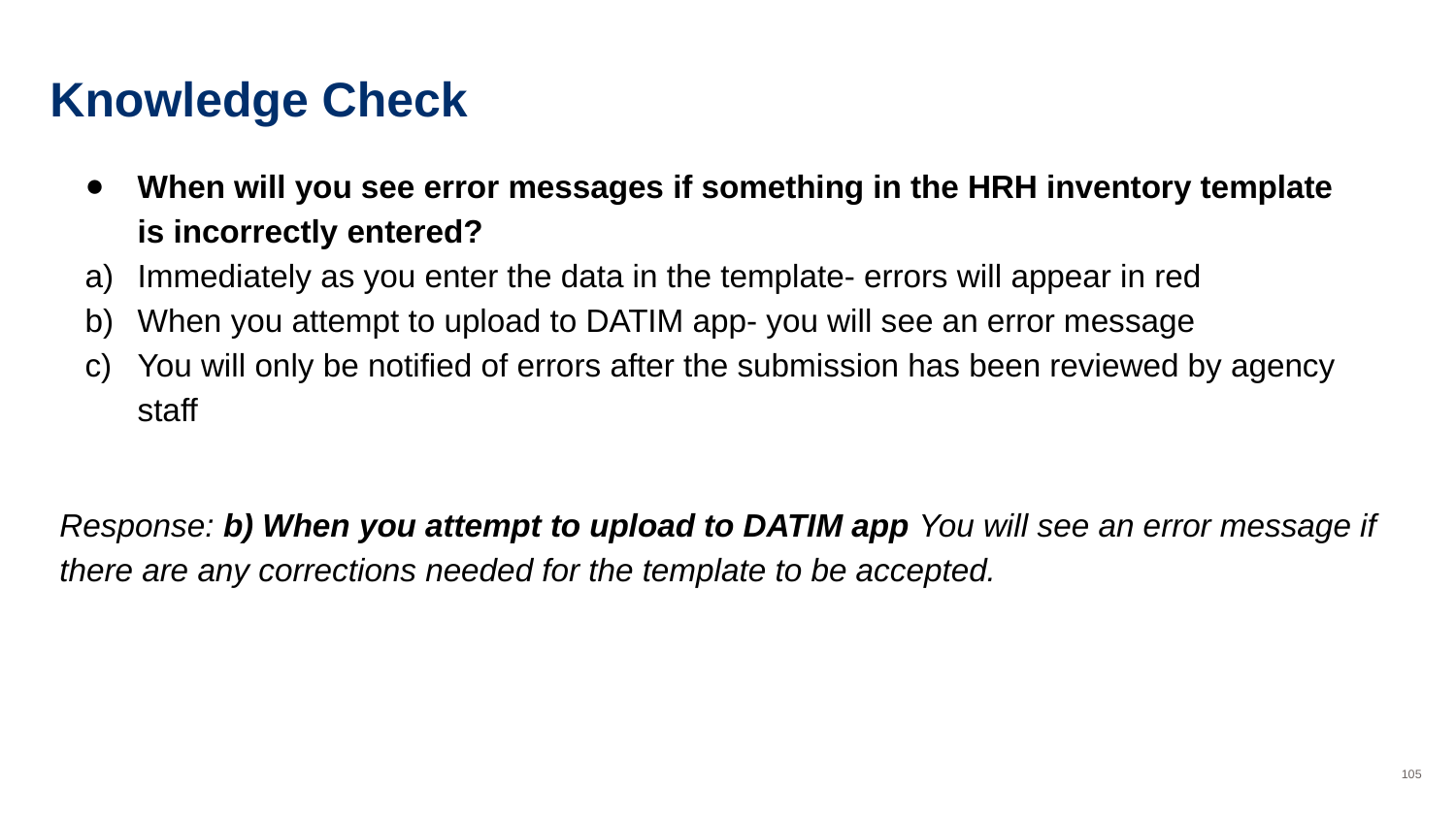

# Knowledge Check
When will you see error messages if something in the HRH inventory template is incorrectly entered?
Immediately as you enter the data in the template- errors will appear in red
When you attempt to upload to DATIM app- you will see an error message
You will only be notified of errors after the submission has been reviewed by agency staff

Response: b) When you attempt to upload to DATIM app You will see an error message if there are any corrections needed for the template to be accepted.
105